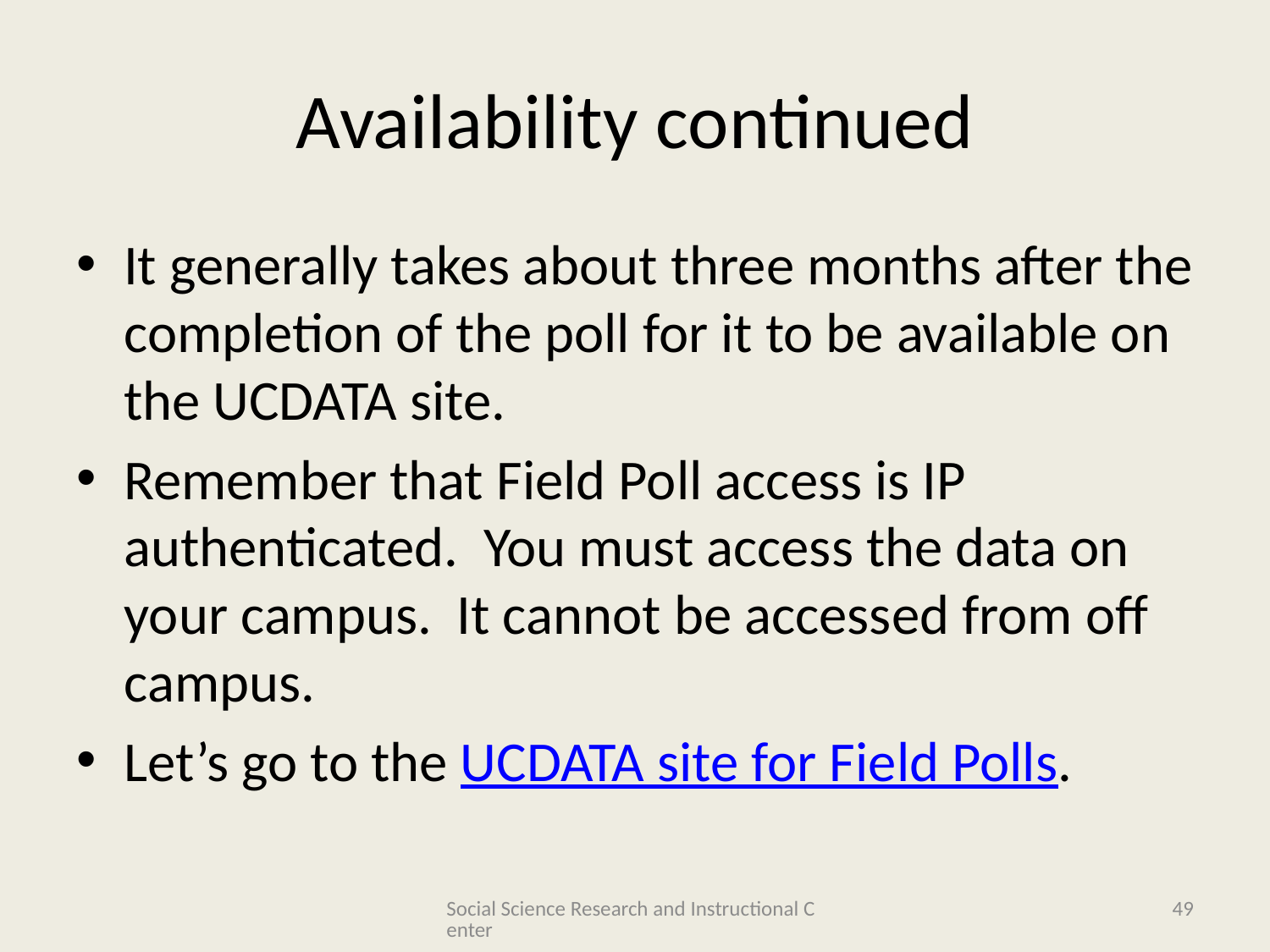

# Availability continued
It generally takes about three months after the completion of the poll for it to be available on the UCDATA site.
Remember that Field Poll access is IP authenticated.  You must access the data on your campus.  It cannot be accessed from off campus.
Let’s go to the UCDATA site for Field Polls.

Social Science Research and Instructional Center
49